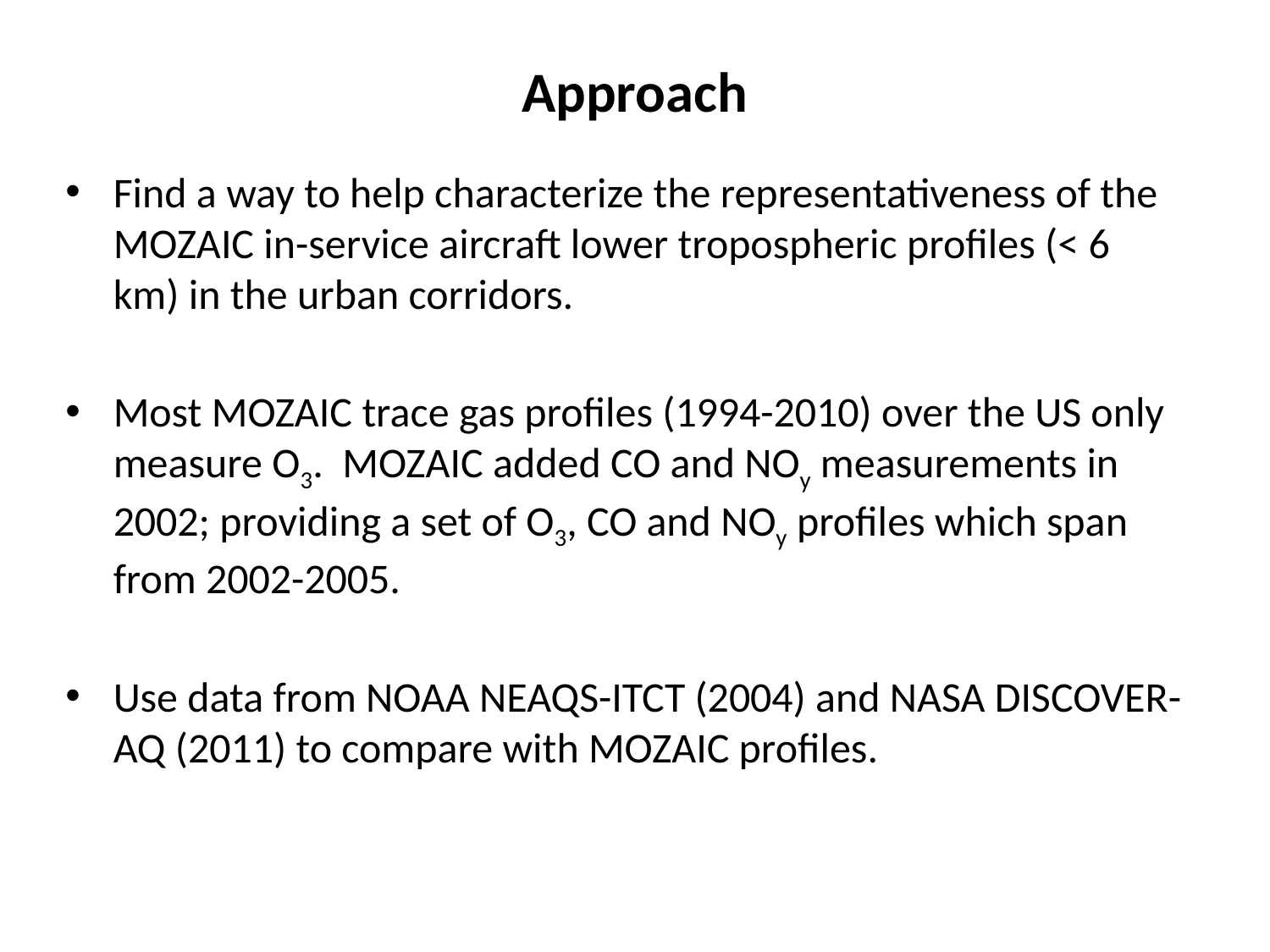

# Approach
Find a way to help characterize the representativeness of the MOZAIC in-service aircraft lower tropospheric profiles (< 6 km) in the urban corridors.

Most MOZAIC trace gas profiles (1994-2010) over the US only measure O3.  MOZAIC added CO and NOy measurements in 2002; providing a set of O3, CO and NOy profiles which span from 2002-2005.

Use data from NOAA NEAQS-ITCT (2004) and NASA DISCOVER-AQ (2011) to compare with MOZAIC profiles.